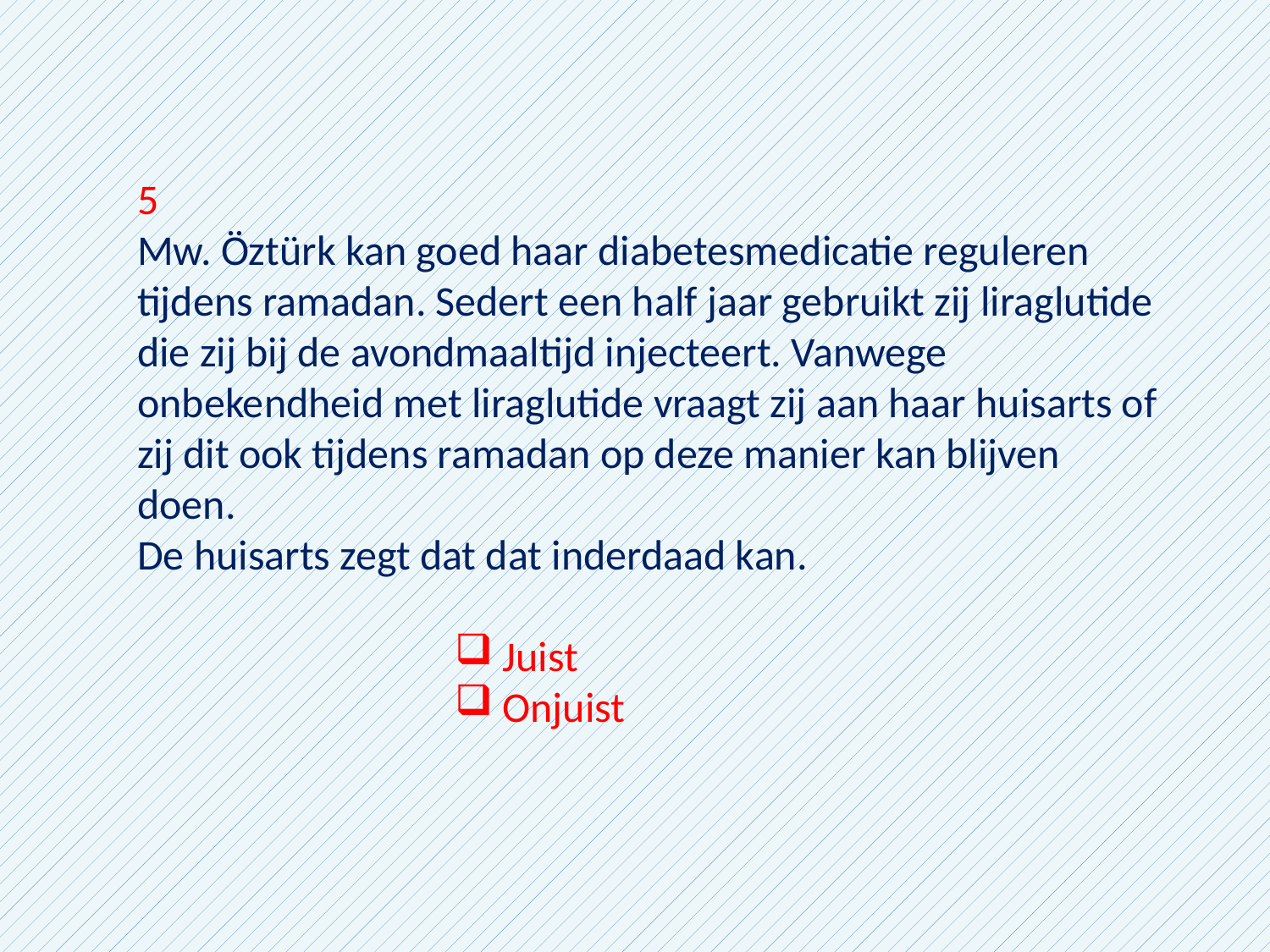

5
Mw. Öztürk kan goed haar diabetesmedicatie reguleren tijdens ramadan. Sedert een half jaar gebruikt zij liraglutide die zij bij de avondmaaltijd injecteert. Vanwege onbekendheid met liraglutide vraagt zij aan haar huisarts of zij dit ook tijdens ramadan op deze manier kan blijven doen.
De huisarts zegt dat dat inderdaad kan.

Juist
Onjuist